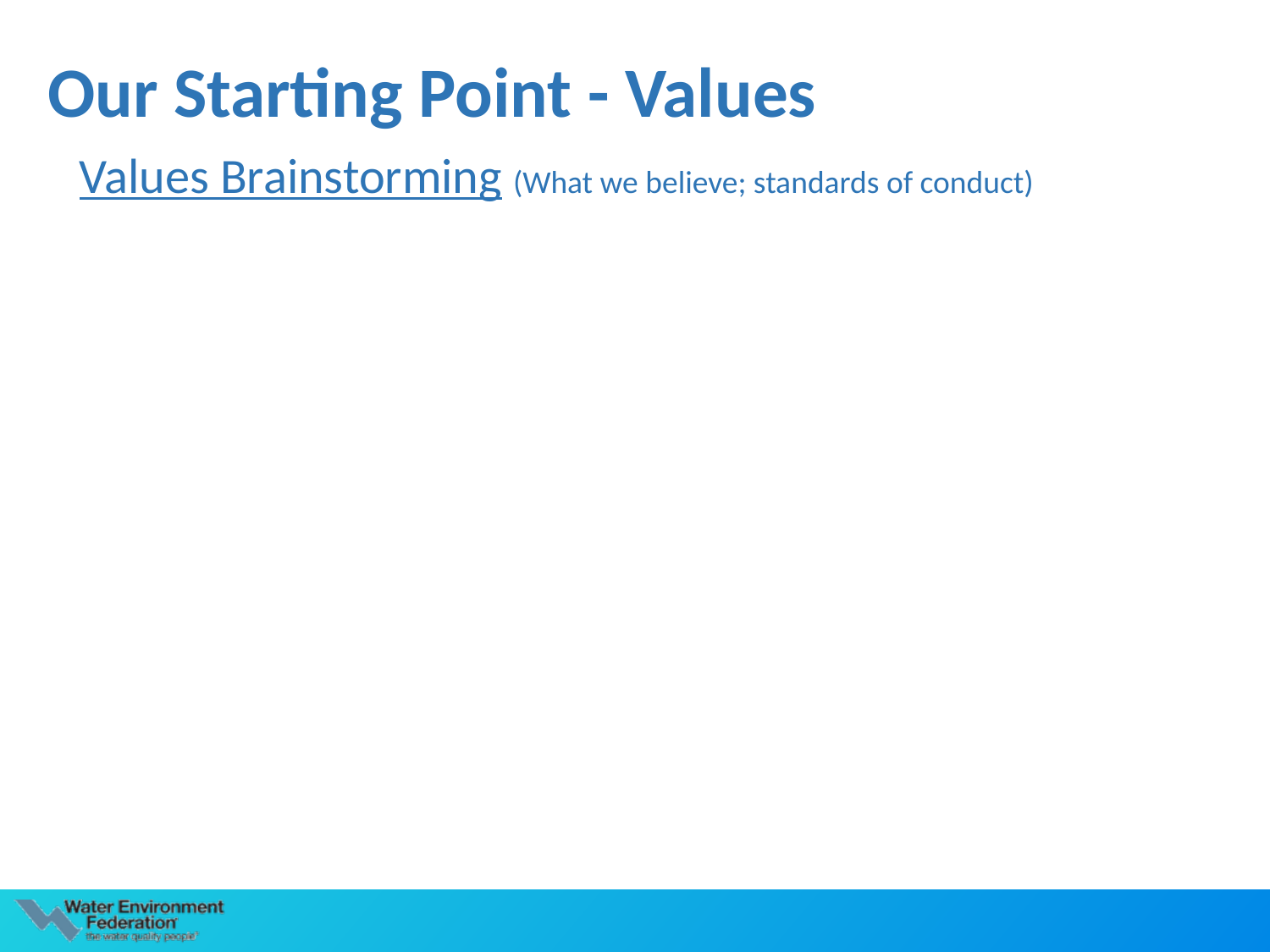

# Our Starting Point - Values

Values Brainstorming (What we believe; standards of conduct)